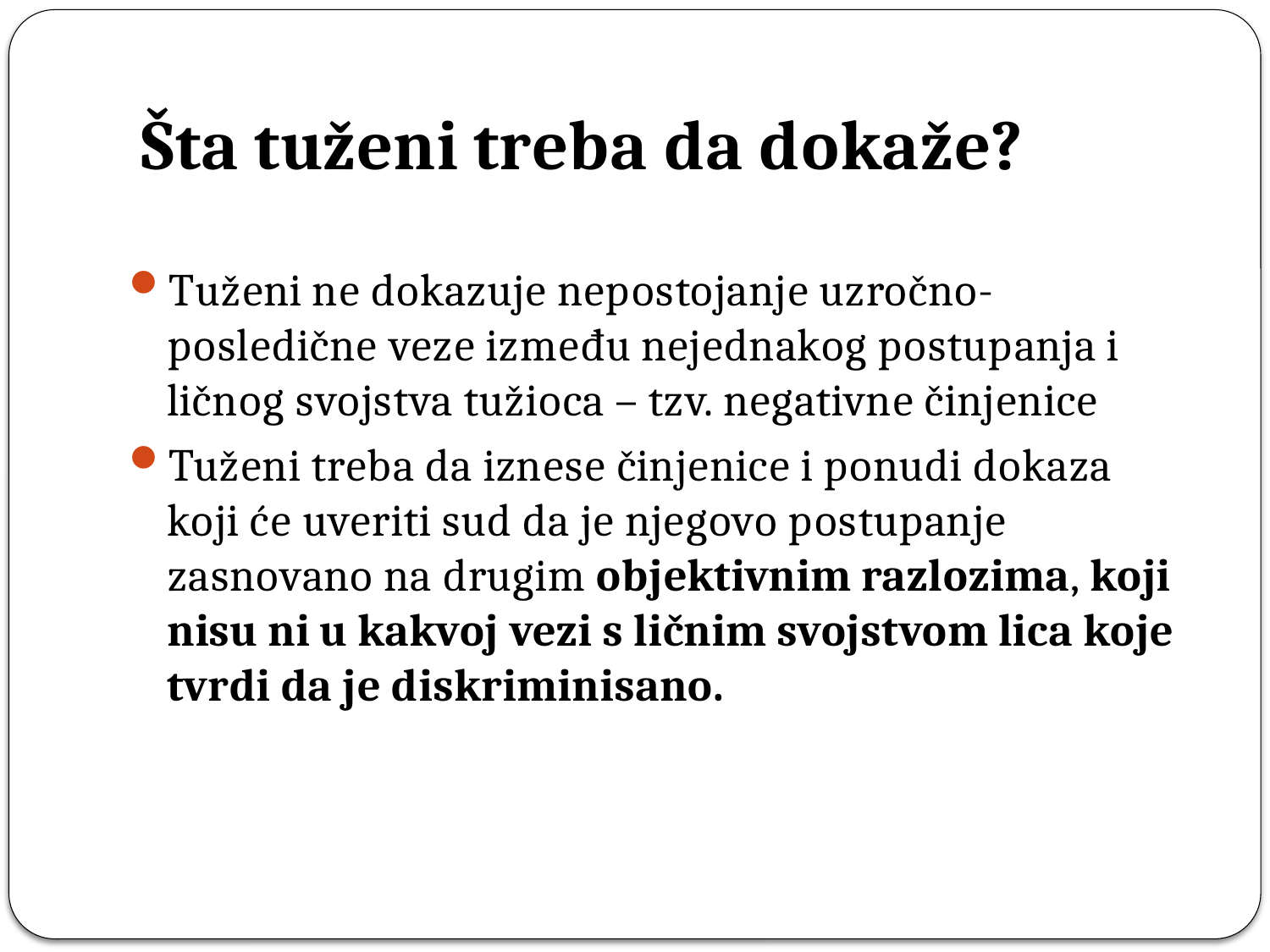

# Šta tuženi treba da dokaže?
Tuženi ne dokazuje nepostojanje uzročno-posledične veze između nejednakog postupanja i ličnog svojstva tužioca – tzv. negativne činjenice
Tuženi treba da iznese činjenice i ponudi dokaza koji će uveriti sud da je njegovo postupanje zasnovano na drugim objektivnim razlozima, koji nisu ni u kakvoj vezi s ličnim svojstvom lica koje tvrdi da je diskriminisano.